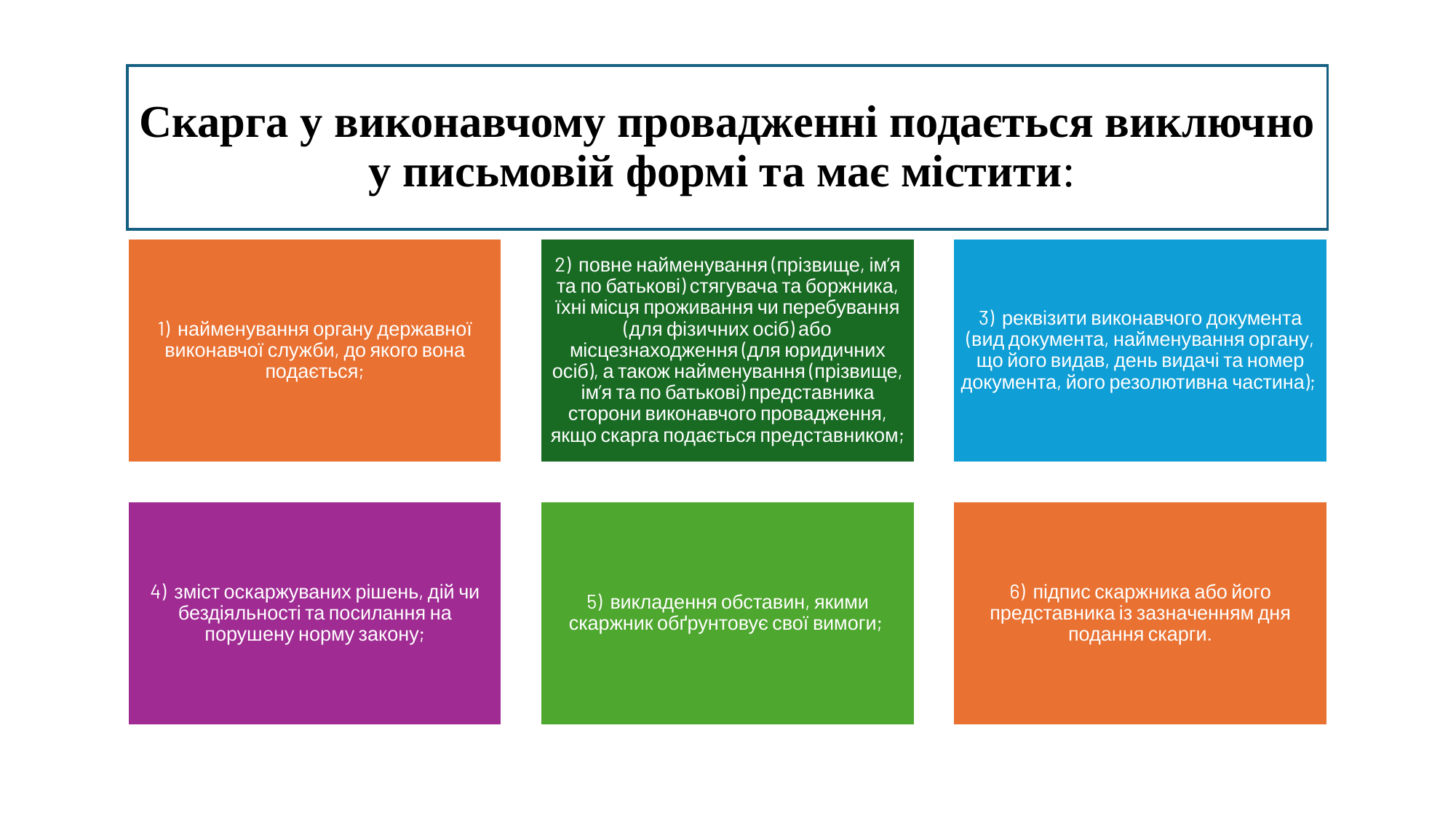

# Скарга у виконавчому провадженні подається виключно у письмовій формі та має містити:
1)  найменування органу державної виконавчої служби, до якого вона подається;
2)  повне найменування (прізвище, ім’я та по батькові) стягувача та боржника, їхні місця проживання чи перебування (для фізичних осіб) або місцезнаходження (для юридичних осіб), а також найменування (прізвище, ім’я та по батькові) представника сторони виконавчого провадження, якщо скарга подається представником;
3)  реквізити виконавчого документа (вид документа, найменування органу, що його видав, день видачі та номер документа, його резолютивна частина);
4)  зміст оскаржуваних рішень, дій чи бездіяльності та посилання на порушену норму закону;
5)  викладення обставин, якими скаржник обґрунтовує свої вимоги;
6)  підпис скаржника або його представника із зазначенням дня подання скарги.